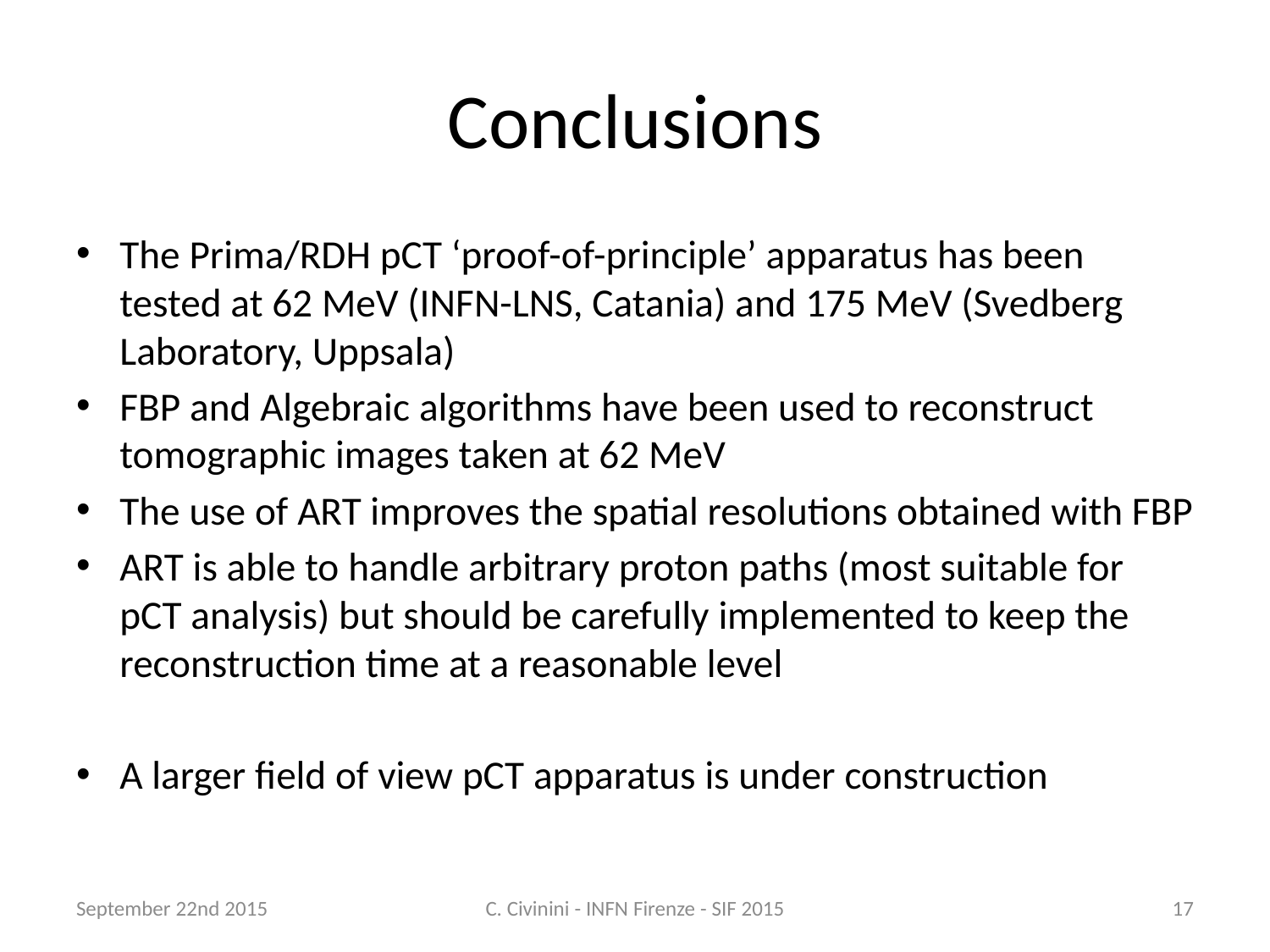

# Conclusions
The Prima/RDH pCT ‘proof-of-principle’ apparatus has been tested at 62 MeV (INFN-LNS, Catania) and 175 MeV (Svedberg Laboratory, Uppsala)
FBP and Algebraic algorithms have been used to reconstruct tomographic images taken at 62 MeV
The use of ART improves the spatial resolutions obtained with FBP
ART is able to handle arbitrary proton paths (most suitable for pCT analysis) but should be carefully implemented to keep the reconstruction time at a reasonable level

A larger field of view pCT apparatus is under construction
September 22nd 2015
C. Civinini - INFN Firenze - SIF 2015
17